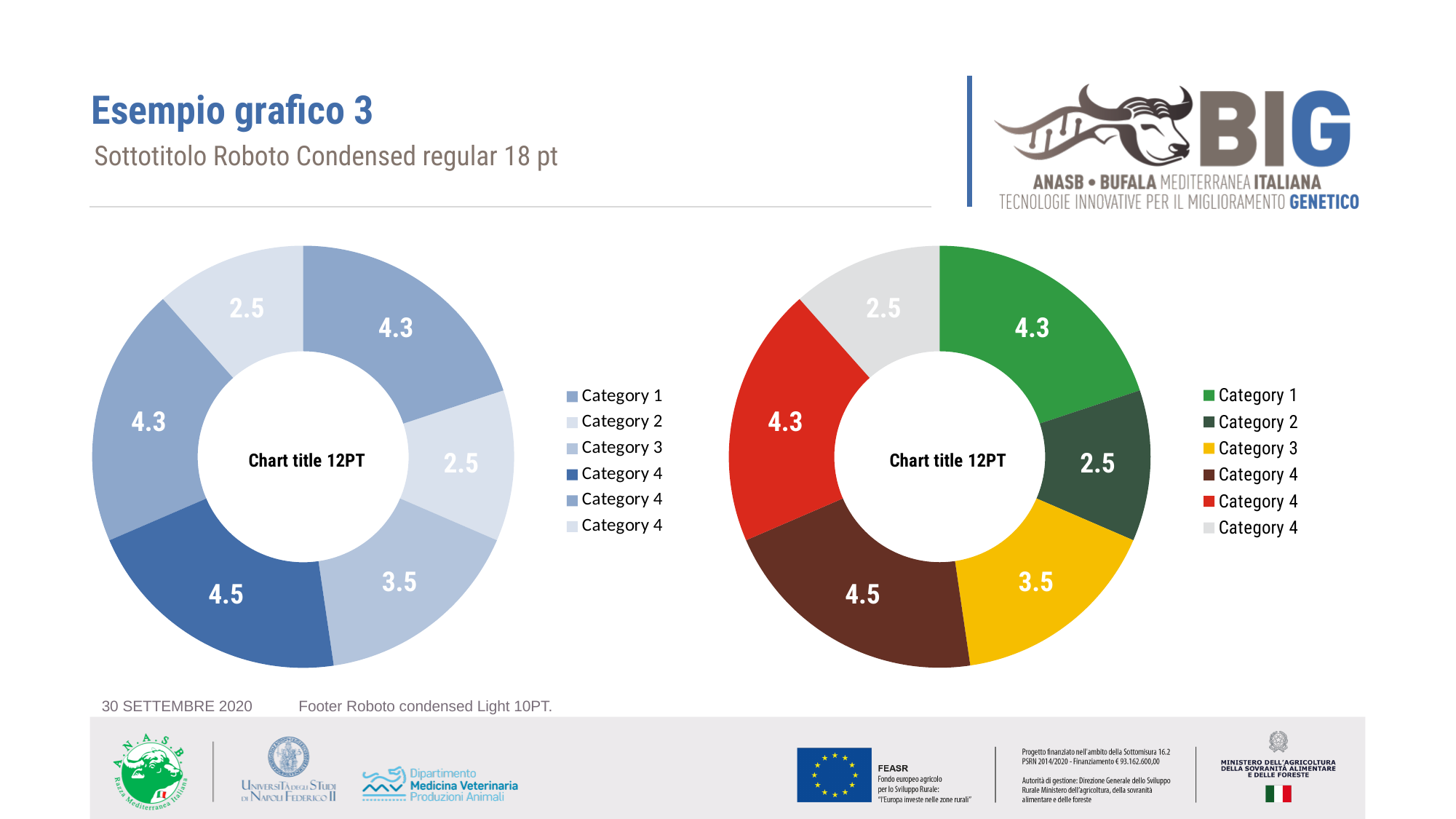

Esempio grafico 3
Sottotitolo Roboto Condensed regular 18 pt

### Chart: Chart title 12PT

| Category | Series 1 |
|---|---|
| Category 1 | 4.3 |
| Category 2 | 2.5 |
| Category 3 | 3.5 |
| Category 4 | 4.5 |
| Category 4 | 4.3 |
| Category 4 | 2.5 |

### Chart: Chart title 12PT

| Category | Series 1 |
|---|---|
| Category 1 | 4.3 |
| Category 2 | 2.5 |
| Category 3 | 3.5 |
| Category 4 | 4.5 |
| Category 4 | 4.3 |
| Category 4 | 2.5 |
30 SETTEMBRE 2020
Footer Roboto condensed Light 10PT.